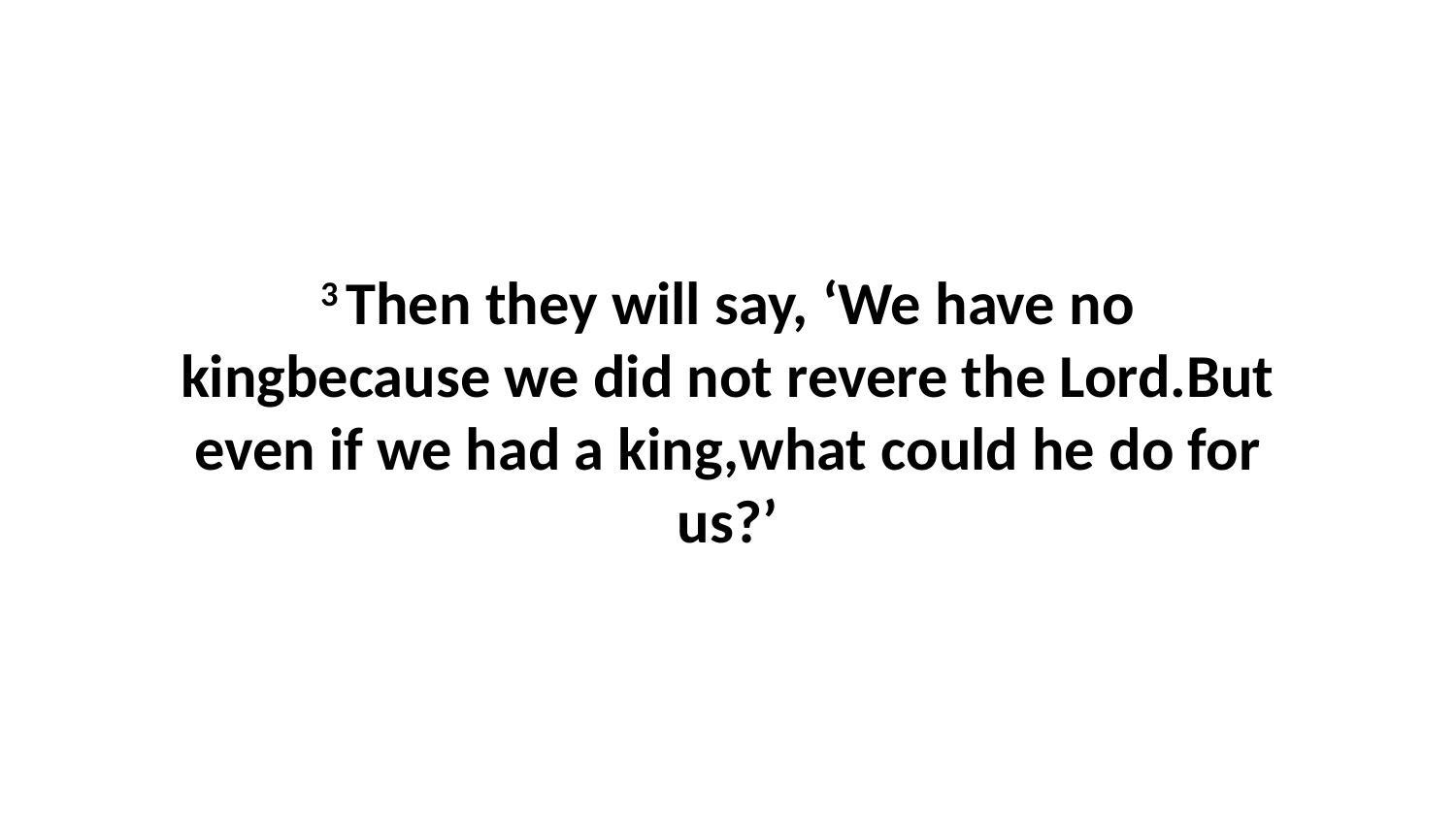

3 Then they will say, ‘We have no kingbecause we did not revere the Lord.But even if we had a king,what could he do for us?’